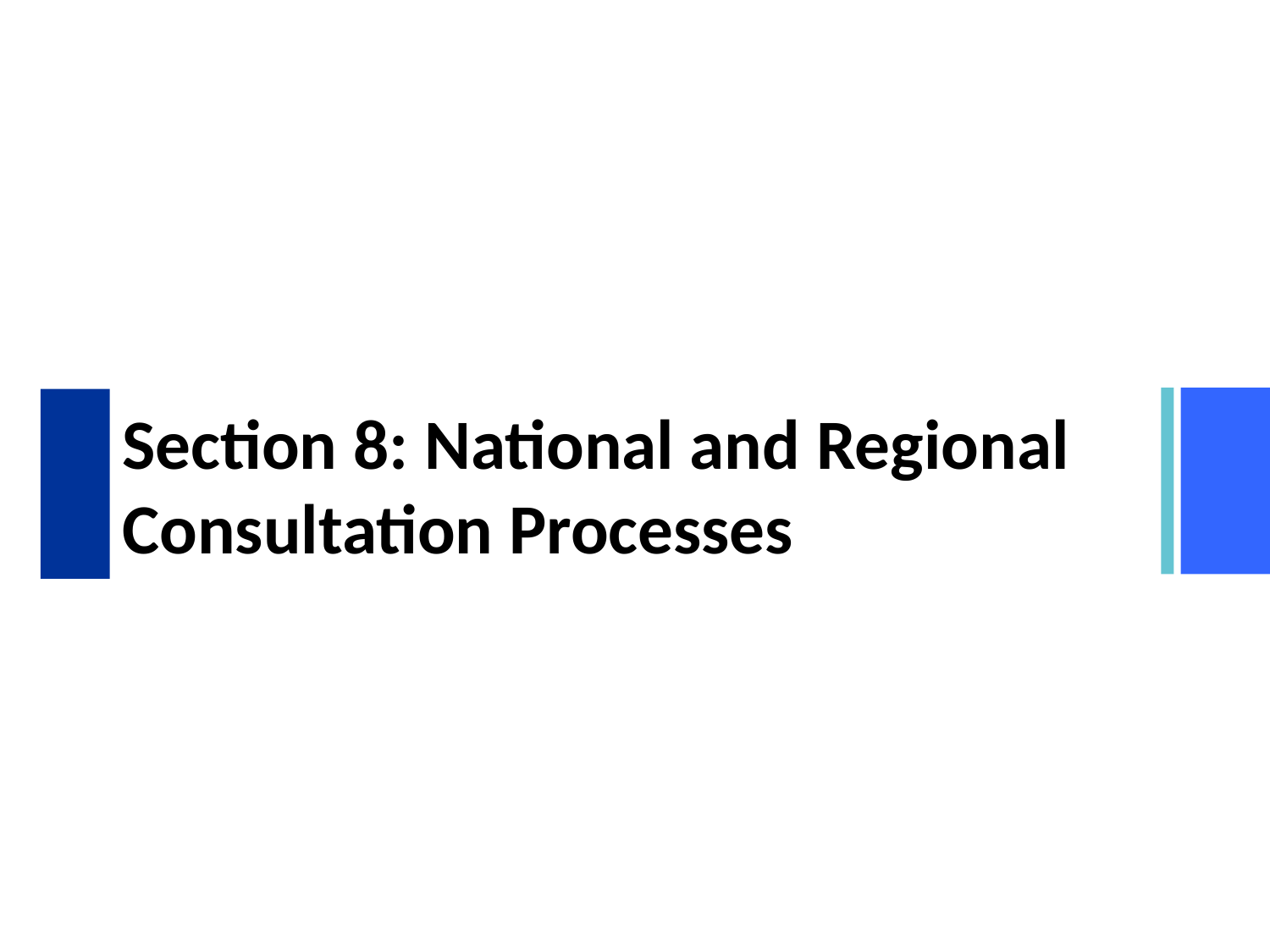

# Section 8: National and Regional Consultation Processes